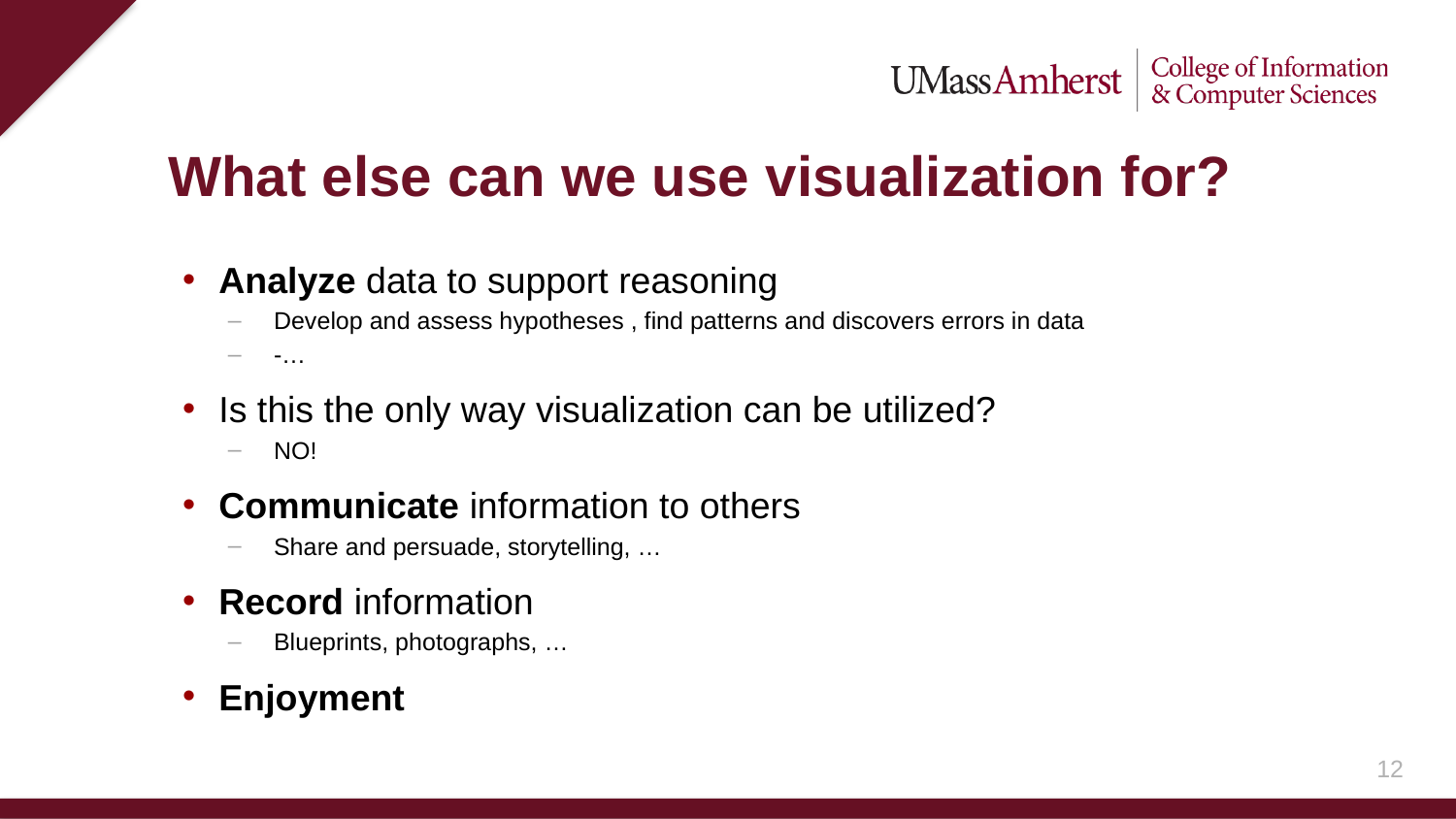

# What else can we use visualization for?
Analyze data to support reasoning
Develop and assess hypotheses , find patterns and discovers errors in data
-…
Is this the only way visualization can be utilized?
NO!
Communicate information to others
Share and persuade, storytelling, …
Record information
Blueprints, photographs, …
Enjoyment

12